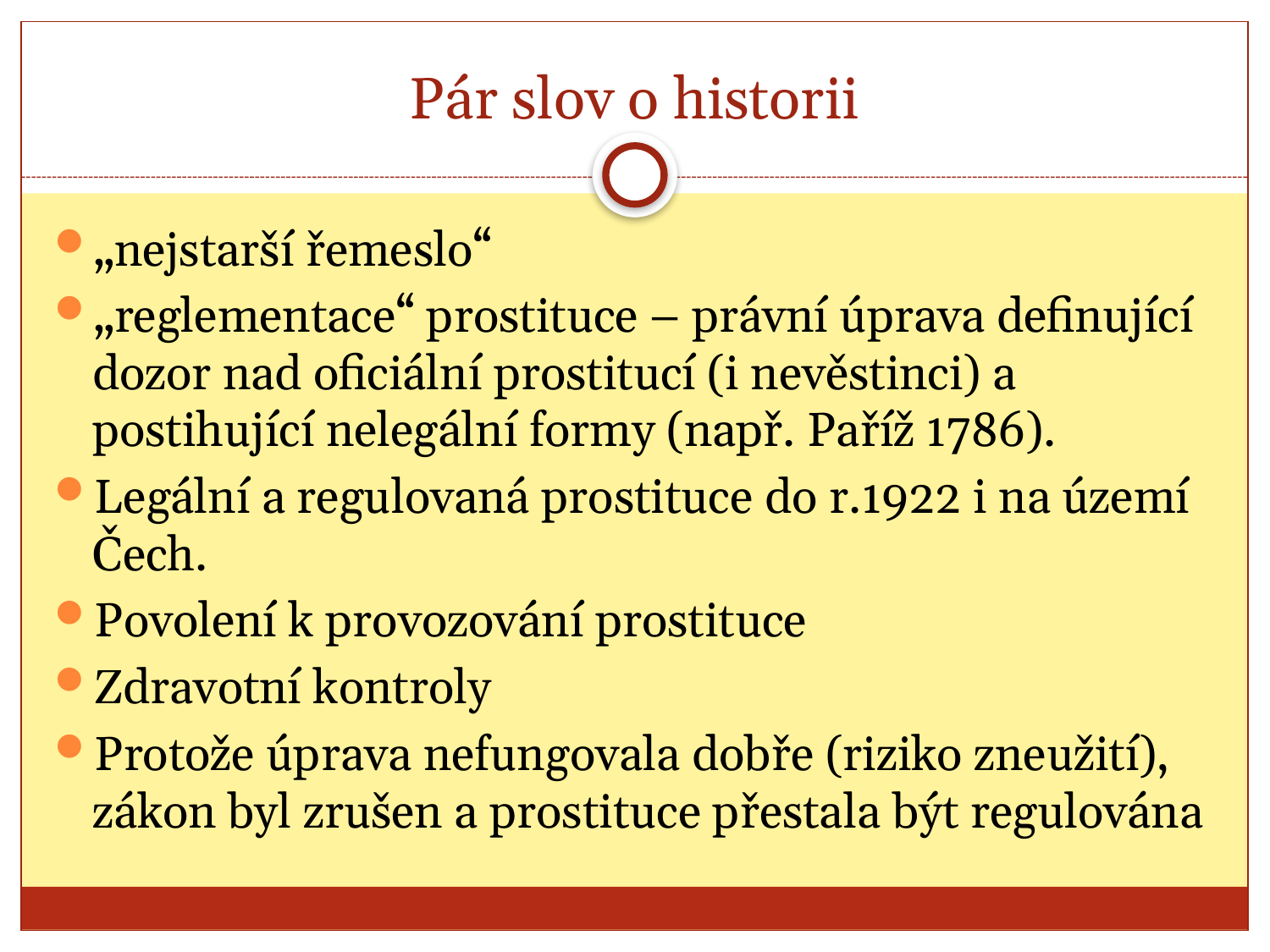

# Pár slov o historii
„nejstarší řemeslo“
„reglementace“ prostituce – právní úprava definující dozor nad oficiální prostitucí (i nevěstinci) a postihující nelegální formy (např. Paříž 1786).
Legální a regulovaná prostituce do r.1922 i na území Čech.
Povolení k provozování prostituce
Zdravotní kontroly
Protože úprava nefungovala dobře (riziko zneužití), zákon byl zrušen a prostituce přestala být regulována